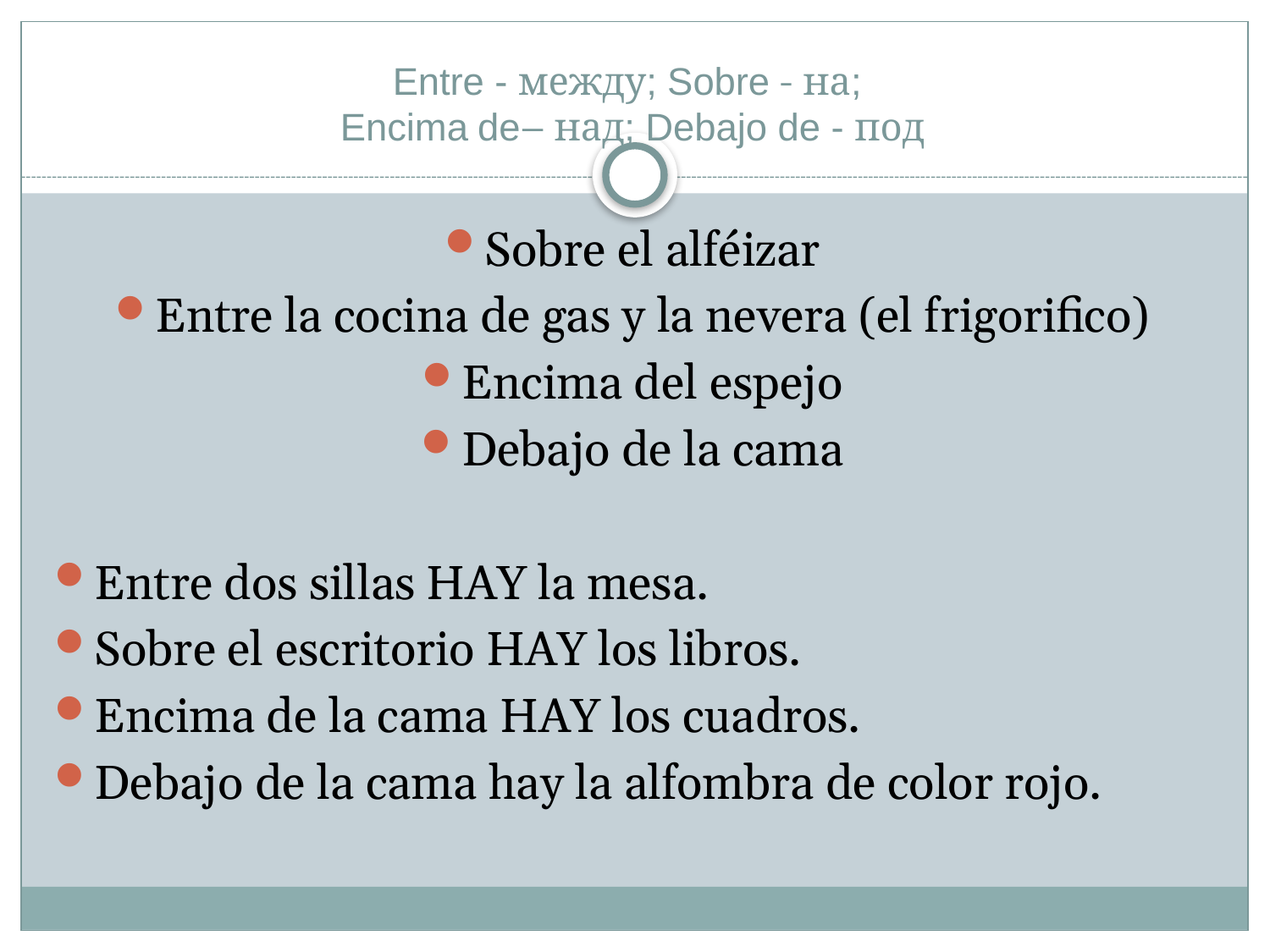

# Entre - между; Sobre - на; Encima de– над; Debajo de - под
Sobre el alféizar
Entre la cocina de gas y la nevera (el frigorifico)
Encima del espejo
Debajo de la cama

Entre dos sillas HAY la mesa.
Sobre el escritorio HAY los libros.
Encima de la cama HAY los cuadros.
Debajo de la cama hay la alfombra de color rojo.